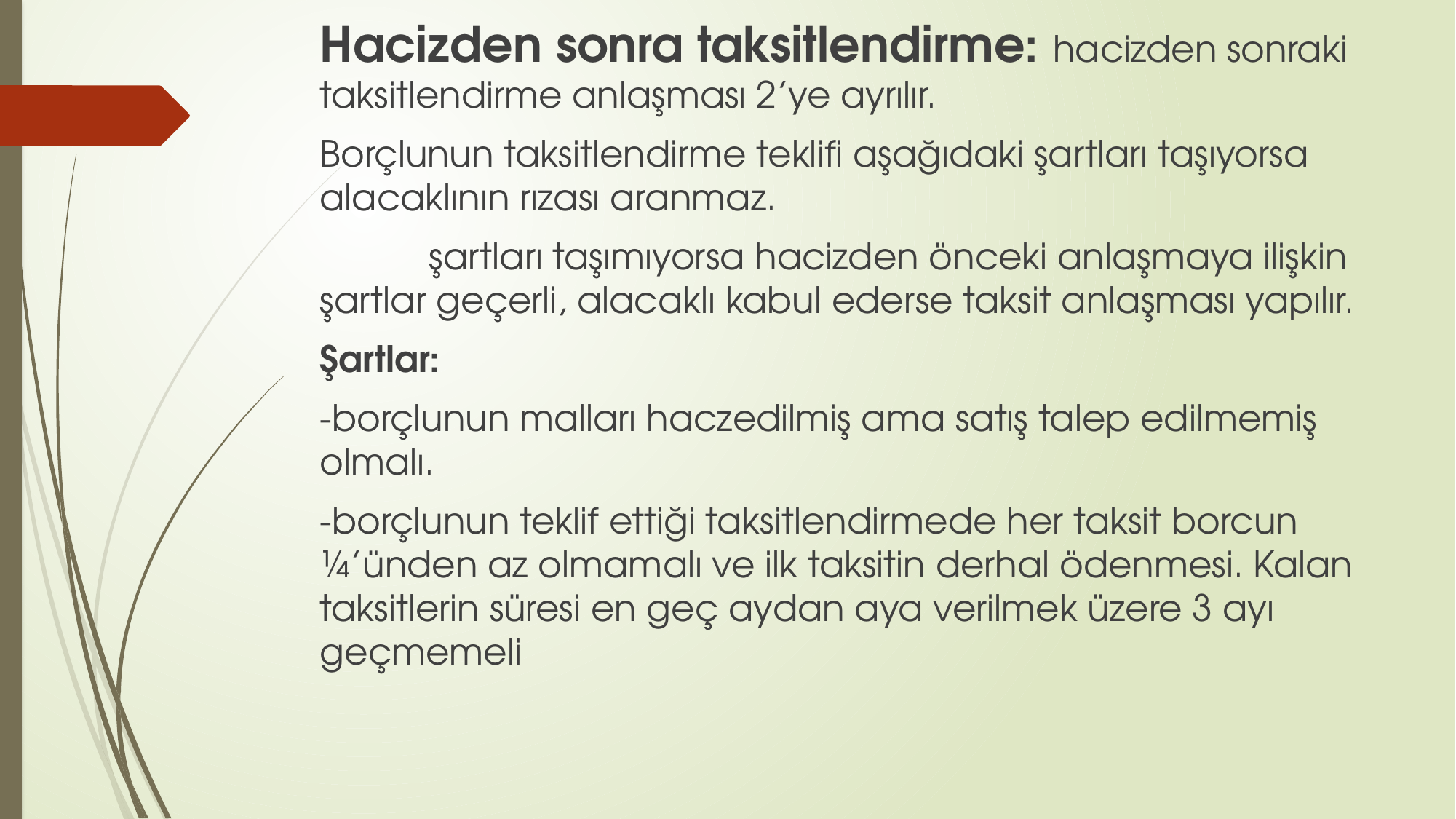

Hacizden sonra taksitlendirme: hacizden sonraki taksitlendirme anlaşması 2’ye ayrılır.
Borçlunun taksitlendirme teklifi aşağıdaki şartları taşıyorsa alacaklının rızası aranmaz.
	şartları taşımıyorsa hacizden önceki anlaşmaya ilişkin şartlar geçerli, alacaklı kabul ederse taksit anlaşması yapılır.
Şartlar:
-borçlunun malları haczedilmiş ama satış talep edilmemiş olmalı.
-borçlunun teklif ettiği taksitlendirmede her taksit borcun ¼’ünden az olmamalı ve ilk taksitin derhal ödenmesi. Kalan taksitlerin süresi en geç aydan aya verilmek üzere 3 ayı geçmemeli